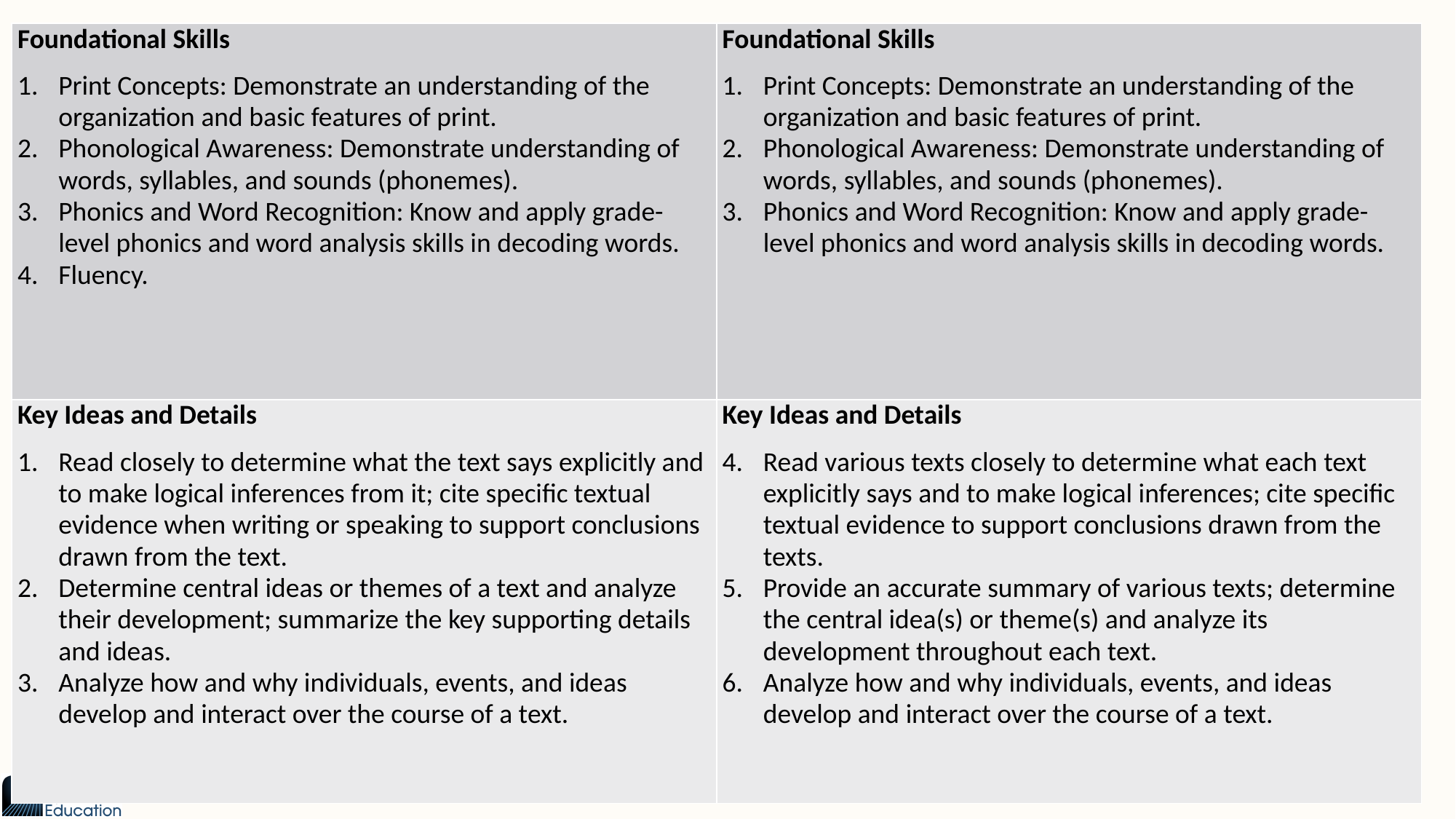

| Foundational Skills Print Concepts: Demonstrate an understanding of the organization and basic features of print. Phonological Awareness: Demonstrate understanding of words, syllables, and sounds (phonemes). Phonics and Word Recognition: Know and apply grade-level phonics and word analysis skills in decoding words. Fluency. | Foundational Skills Print Concepts: Demonstrate an understanding of the organization and basic features of print. Phonological Awareness: Demonstrate understanding of words, syllables, and sounds (phonemes). Phonics and Word Recognition: Know and apply grade-level phonics and word analysis skills in decoding words. |
| --- | --- |
| Key Ideas and Details Read closely to determine what the text says explicitly and to make logical inferences from it; cite specific textual evidence when writing or speaking to support conclusions drawn from the text. Determine central ideas or themes of a text and analyze their development; summarize the key supporting details and ideas. Analyze how and why individuals, events, and ideas develop and interact over the course of a text. | Key Ideas and Details Read various texts closely to determine what each text explicitly says and to make logical inferences; cite specific textual evidence to support conclusions drawn from the texts. Provide an accurate summary of various texts; determine the central idea(s) or theme(s) and analyze its development throughout each text.  Analyze how and why individuals, events, and ideas develop and interact over the course of a text. |
9